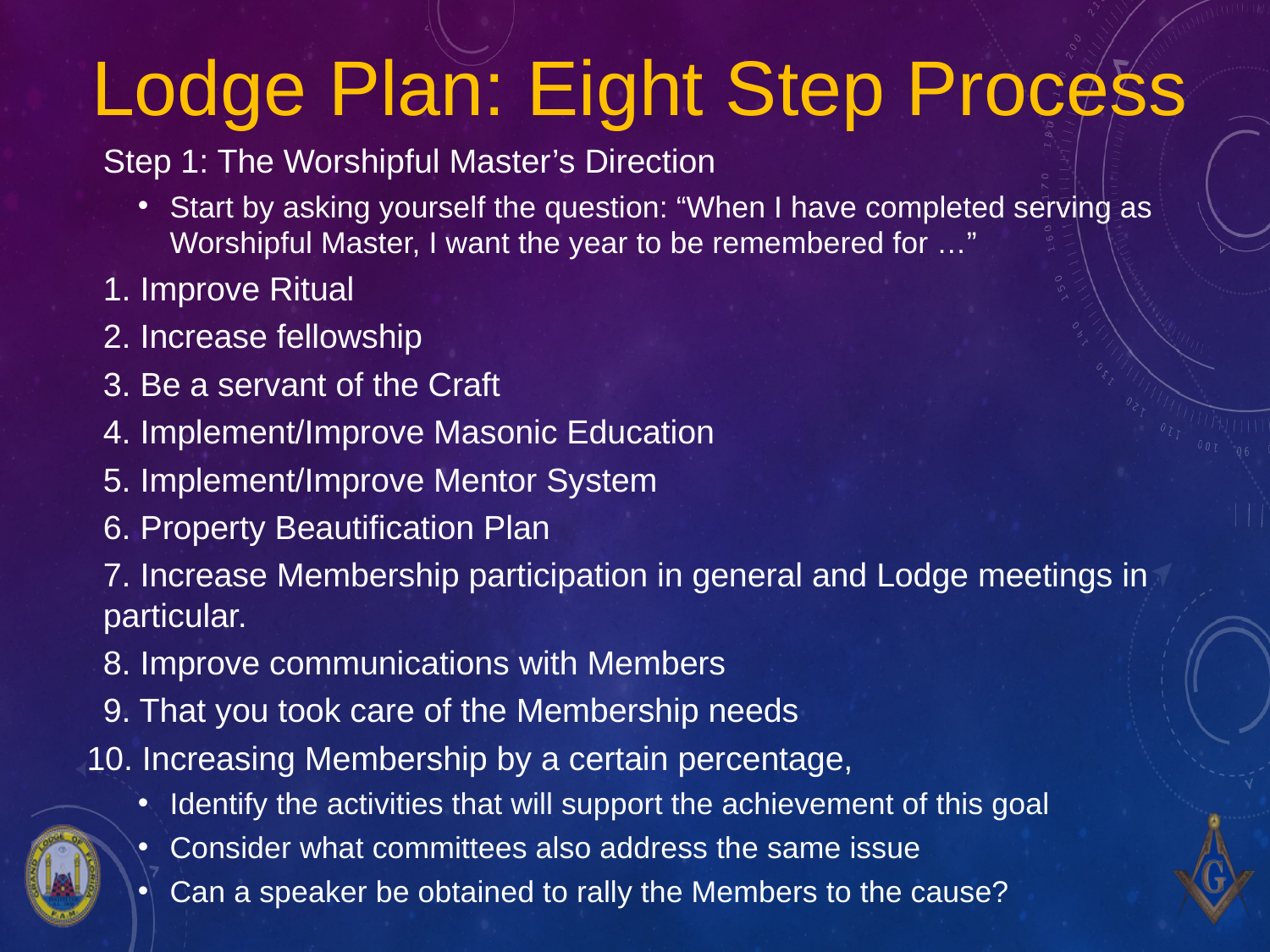

# Lodge Plan: Eight Step Process
Step 1: The Worshipful Master’s Direction
Start by asking yourself the question: “When I have completed serving as Worshipful Master, I want the year to be remembered for …”
1. Improve Ritual
2. Increase fellowship
3. Be a servant of the Craft
4. Implement/Improve Masonic Education
5. Implement/Improve Mentor System
6. Property Beautification Plan
7. Increase Membership participation in general and Lodge meetings in particular.
8. Improve communications with Members
9. That you took care of the Membership needs
10. Increasing Membership by a certain percentage,
Identify the activities that will support the achievement of this goal
Consider what committees also address the same issue
Can a speaker be obtained to rally the Members to the cause?